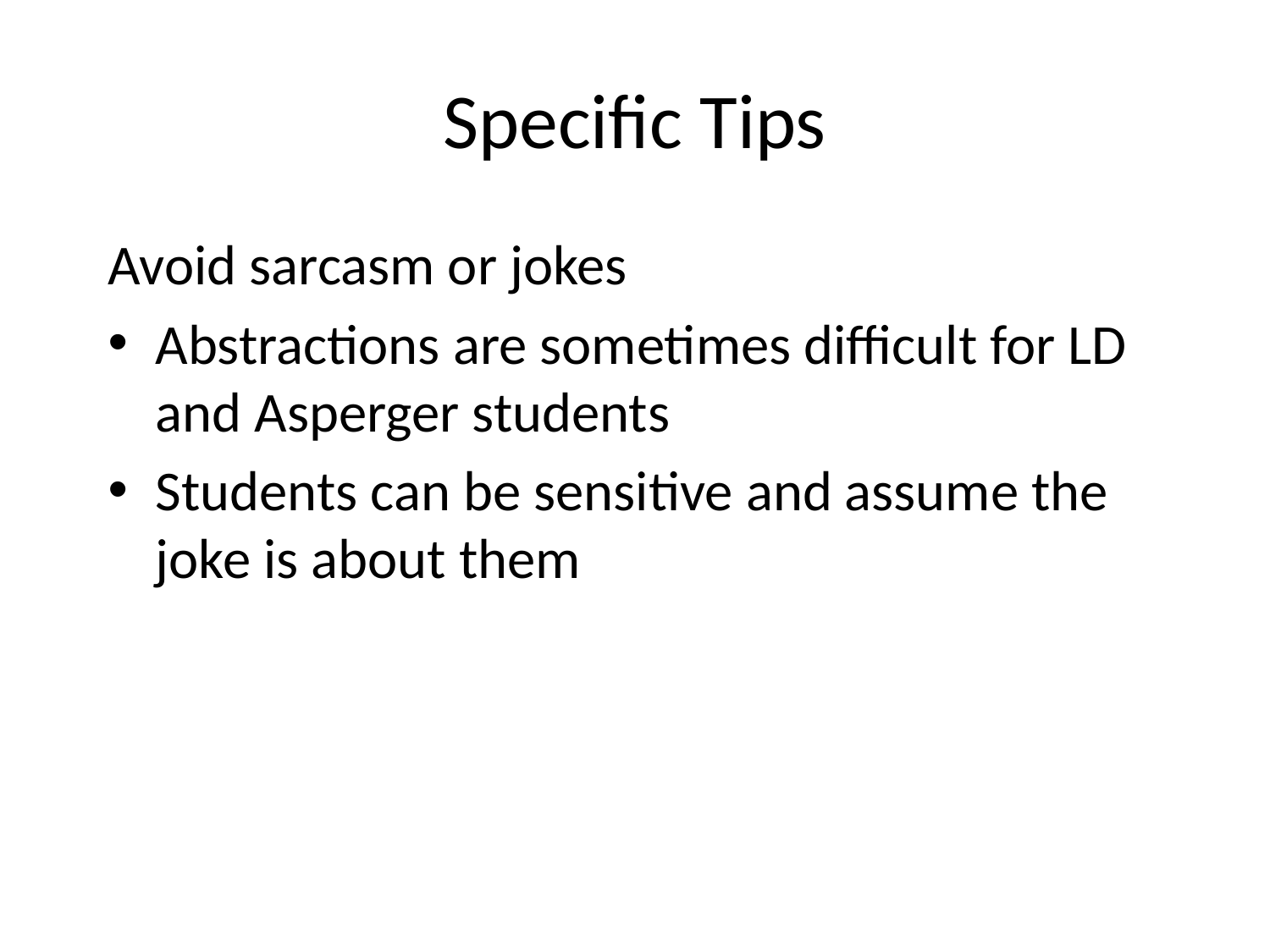

# Specific Tips
Avoid sarcasm or jokes
Abstractions are sometimes difficult for LD and Asperger students
Students can be sensitive and assume the joke is about them